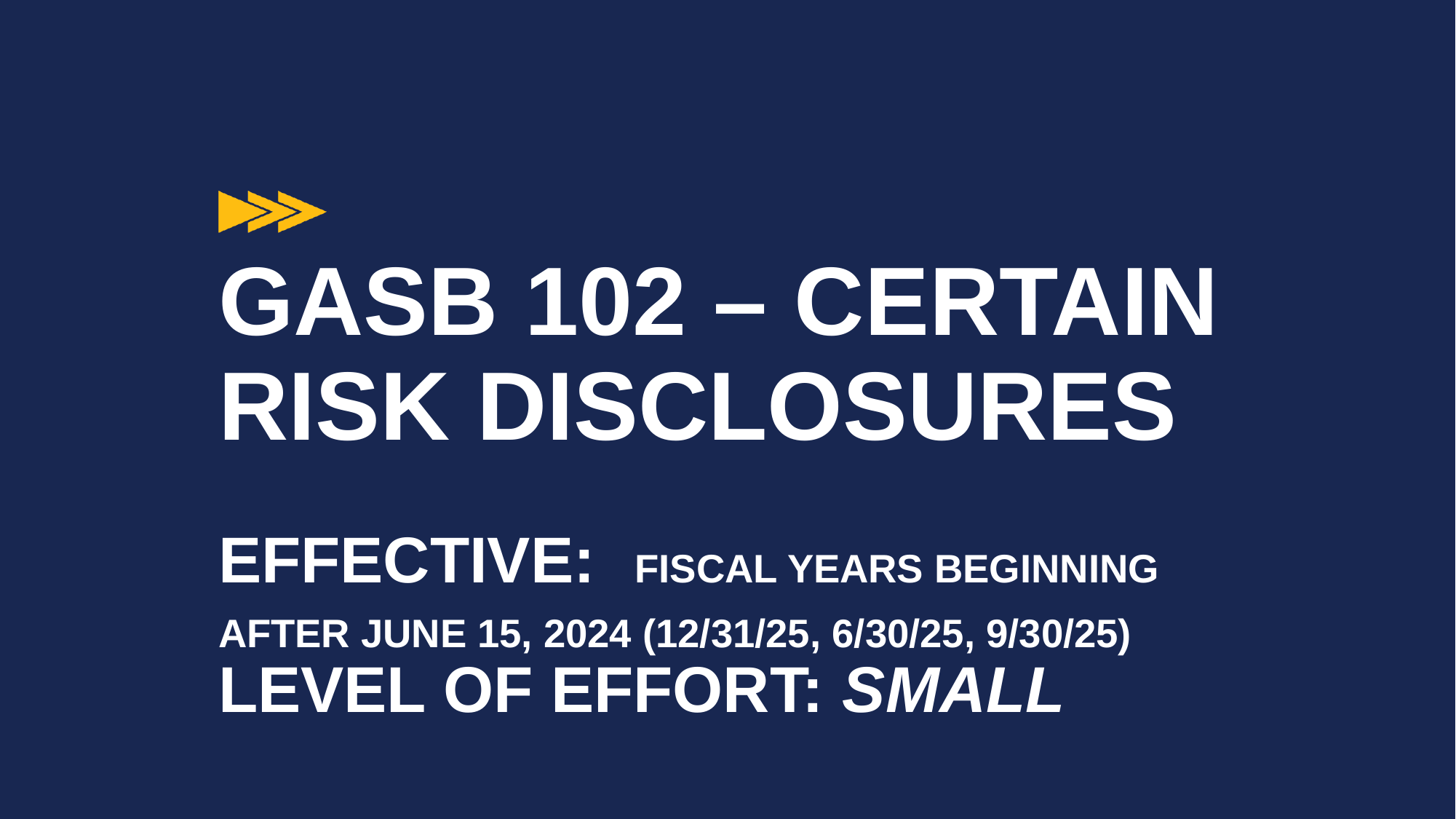

# GASB 102 – Certain risk disclosures Effective: Fiscal Years Beginning after June 15, 2024 (12/31/25, 6/30/25, 9/30/25) Level of Effort: SMALL